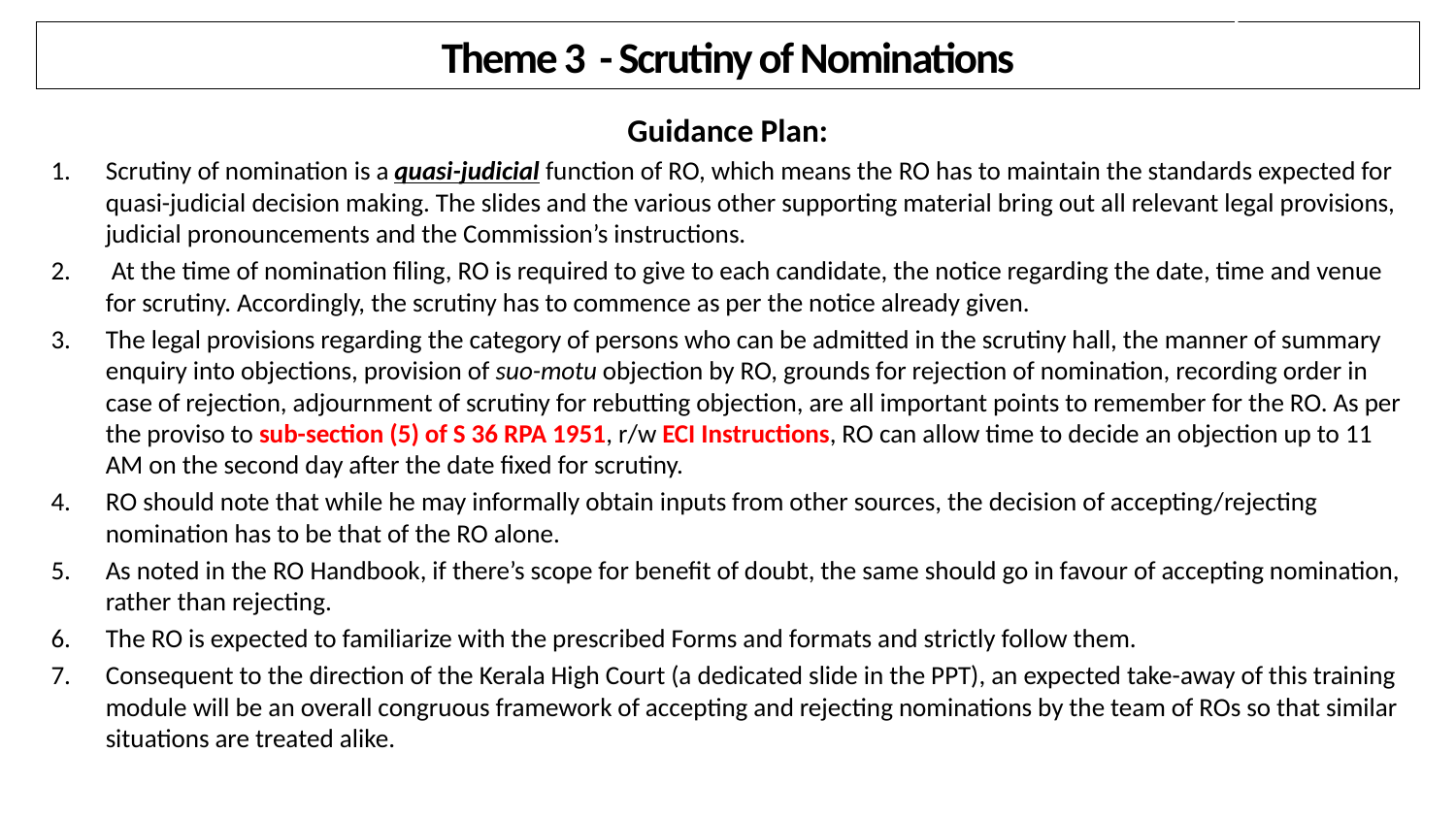

1
# Theme 3  - Scrutiny of Nominations
Guidance Plan:
Scrutiny of nomination is a quasi-judicial function of RO, which means the RO has to maintain the standards expected for quasi-judicial decision making. The slides and the various other supporting material bring out all relevant legal provisions, judicial pronouncements and the Commission’s instructions.
 At the time of nomination filing, RO is required to give to each candidate, the notice regarding the date, time and venue for scrutiny. Accordingly, the scrutiny has to commence as per the notice already given.
The legal provisions regarding the category of persons who can be admitted in the scrutiny hall, the manner of summary enquiry into objections, provision of suo-motu objection by RO, grounds for rejection of nomination, recording order in case of rejection, adjournment of scrutiny for rebutting objection, are all important points to remember for the RO. As per the proviso to sub-section (5) of S 36 RPA 1951, r/w ECI Instructions, RO can allow time to decide an objection up to 11 AM on the second day after the date fixed for scrutiny.
RO should note that while he may informally obtain inputs from other sources, the decision of accepting/rejecting nomination has to be that of the RO alone.
As noted in the RO Handbook, if there’s scope for benefit of doubt, the same should go in favour of accepting nomination, rather than rejecting.
The RO is expected to familiarize with the prescribed Forms and formats and strictly follow them.
Consequent to the direction of the Kerala High Court (a dedicated slide in the PPT), an expected take-away of this training module will be an overall congruous framework of accepting and rejecting nominations by the team of ROs so that similar situations are treated alike.